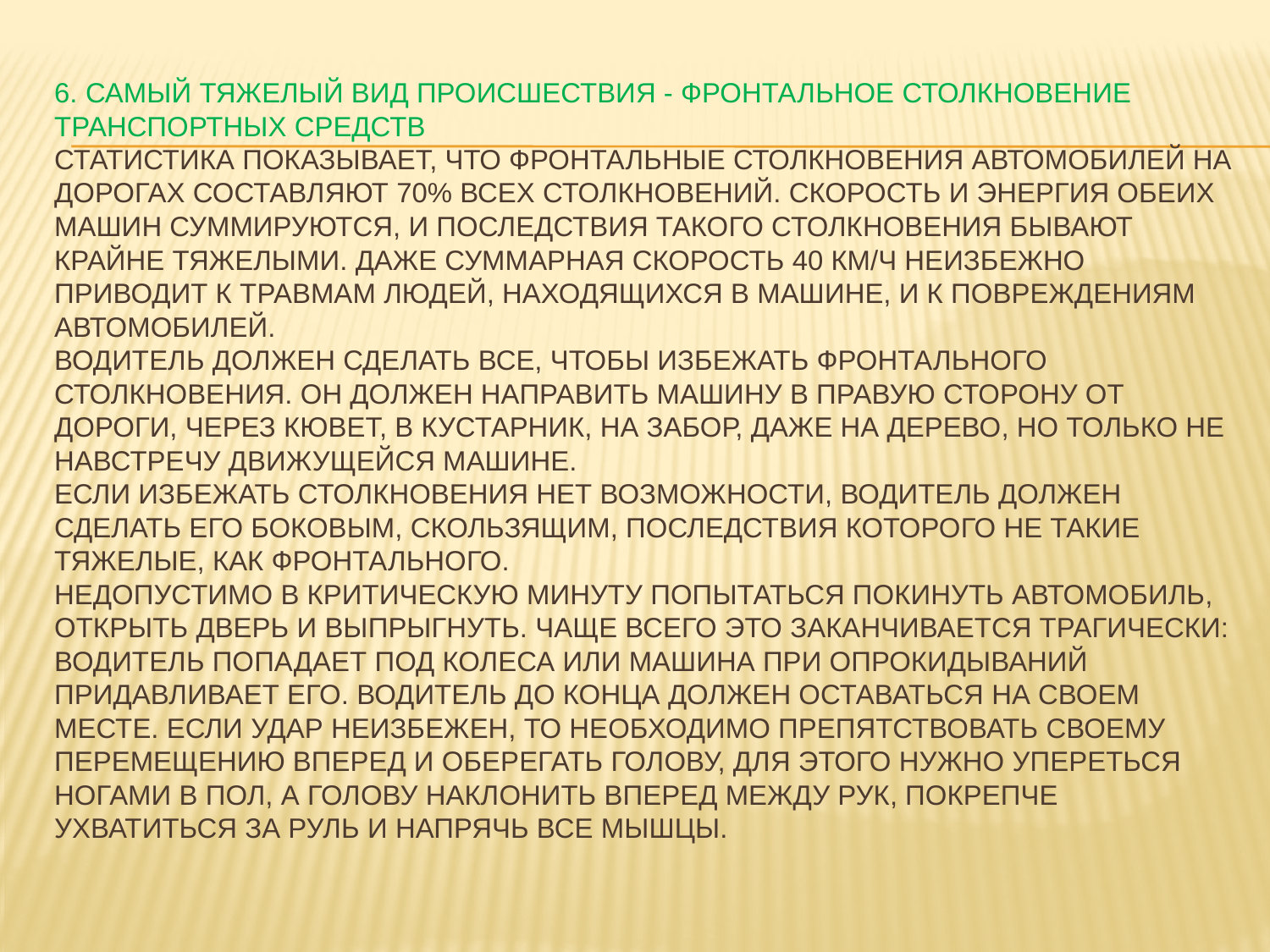

# 6. Самый тяжелый вид происшествия - фронтальное столкновение транспортных средств Статистика показывает, что фронтальные столкновения автомобилей на дорогах составляют 70% всех столкновений. Скорость и энергия обеих машин суммируются, и последствия такого столкновения бывают крайне тяжелыми. Даже суммарная скорость 40 км/ч неизбежно приводит к травмам людей, находящихся в машине, и к повреждениям автомобилей. Водитель должен сделать все, чтобы избежать фронтального столкновения. Он должен направить машину в правую сторону от дороги, через кювет, в кустарник, на забор, даже на дерево, но только не навстречу движущейся машине. Если избежать столкновения нет возможности, водитель должен сделать его боковым, скользящим, последствия которого не такие тяжелые, как фронтального. Недопустимо в критическую минуту попытаться покинуть автомобиль, открыть дверь и выпрыгнуть. Чаще всего это заканчивается трагически: водитель попадает под колеса или машина при опрокидываний придавливает его. Водитель до конца должен оставаться на своем месте. Если удар неизбежен, то необходимо препятствовать своему перемещению вперед и оберегать голову, для этого нужно упереться ногами в пол, а голову наклонить вперед между рук, покрепче ухватиться за руль и напрячь все мышцы.